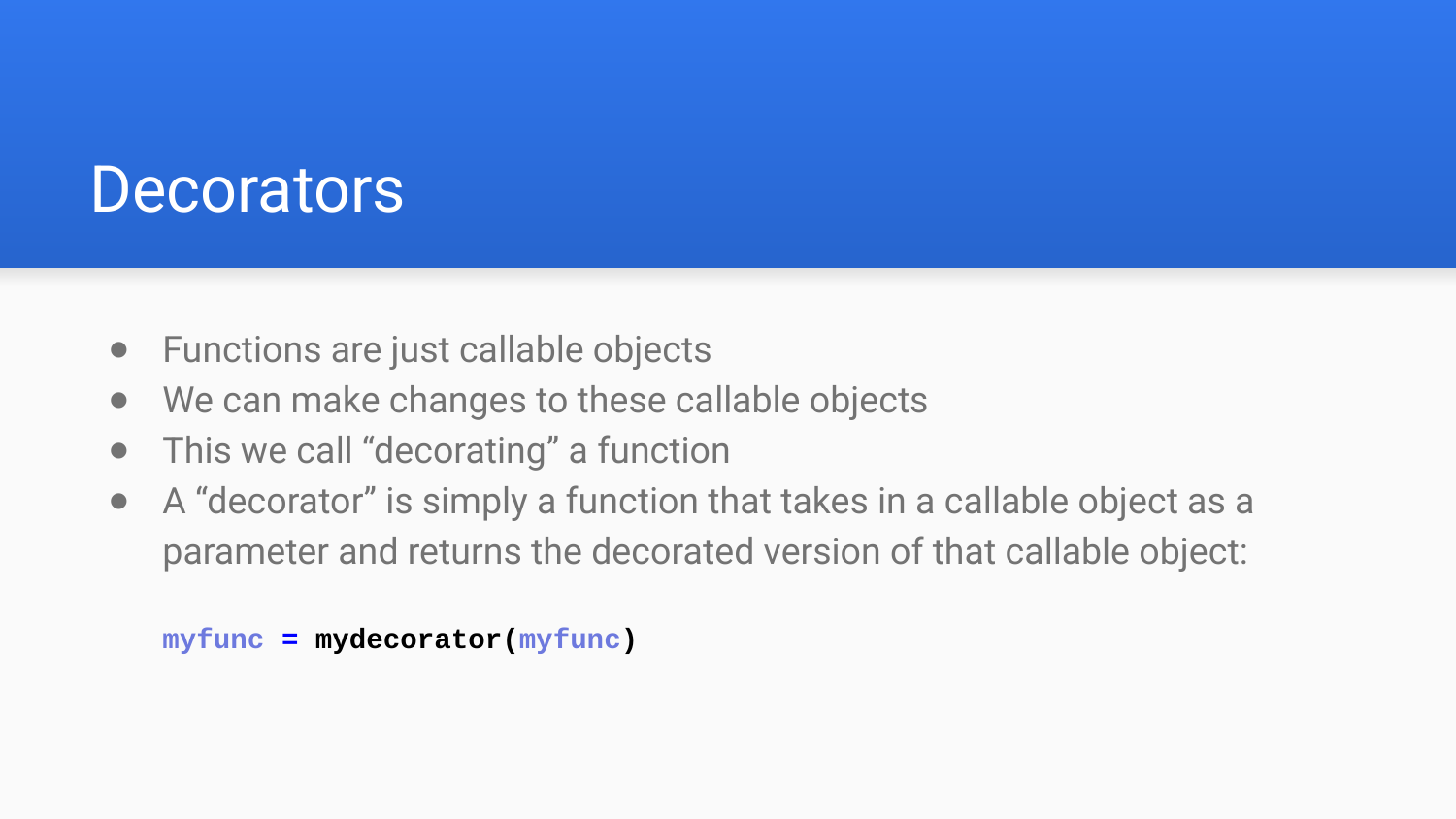

# Decorators
Functions are just callable objects
We can make changes to these callable objects
This we call “decorating” a function
A “decorator” is simply a function that takes in a callable object as a parameter and returns the decorated version of that callable object:
myfunc = mydecorator(myfunc)